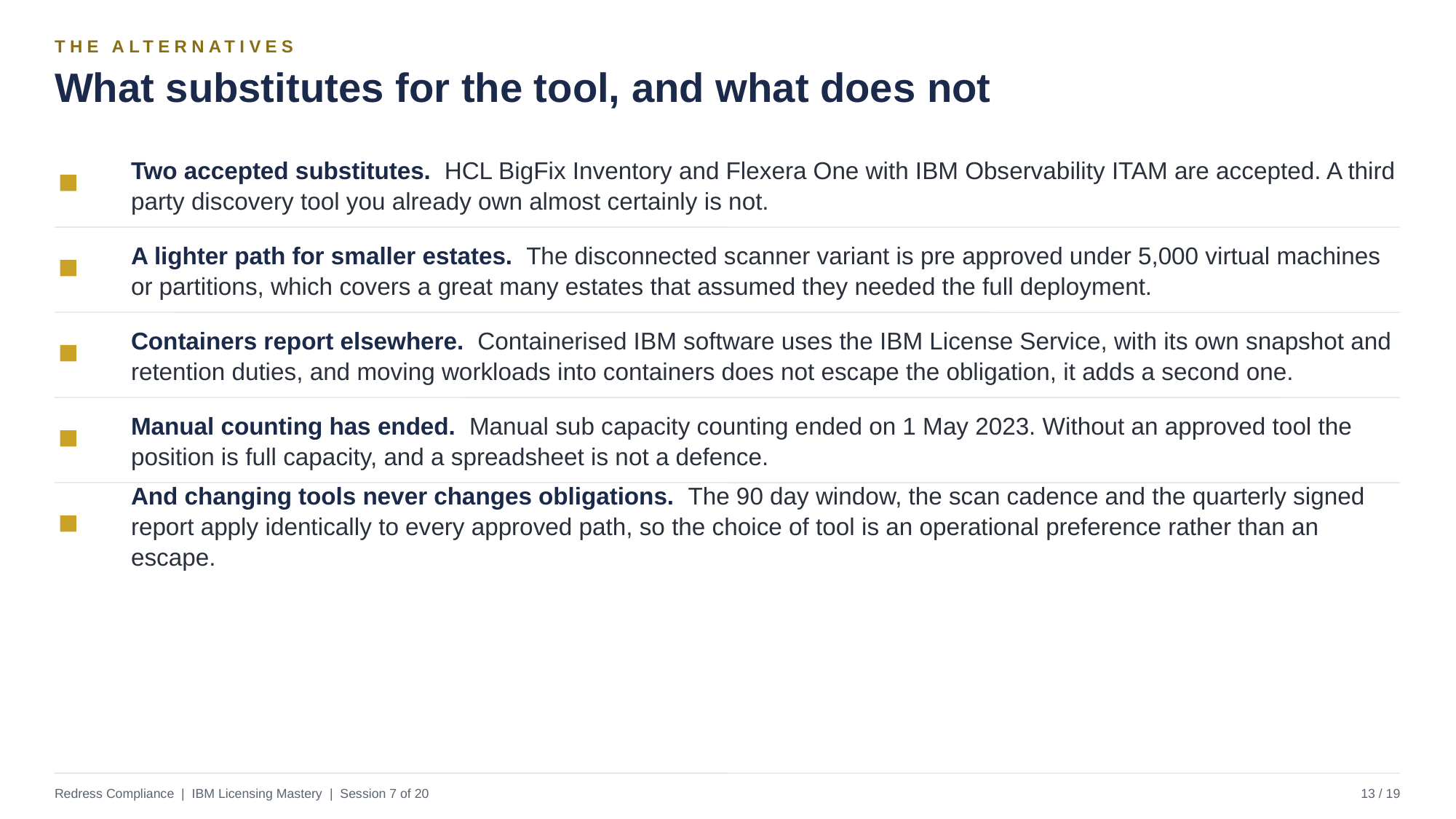

THE ALTERNATIVES
What substitutes for the tool, and what does not
Two accepted substitutes.  HCL BigFix Inventory and Flexera One with IBM Observability ITAM are accepted. A third party discovery tool you already own almost certainly is not.

A lighter path for smaller estates.  The disconnected scanner variant is pre approved under 5,000 virtual machines or partitions, which covers a great many estates that assumed they needed the full deployment.

Containers report elsewhere.  Containerised IBM software uses the IBM License Service, with its own snapshot and retention duties, and moving workloads into containers does not escape the obligation, it adds a second one.

Manual counting has ended.  Manual sub capacity counting ended on 1 May 2023. Without an approved tool the position is full capacity, and a spreadsheet is not a defence.

And changing tools never changes obligations.  The 90 day window, the scan cadence and the quarterly signed report apply identically to every approved path, so the choice of tool is an operational preference rather than an escape.

Redress Compliance  |  IBM Licensing Mastery  |  Session 7 of 20
13 / 19